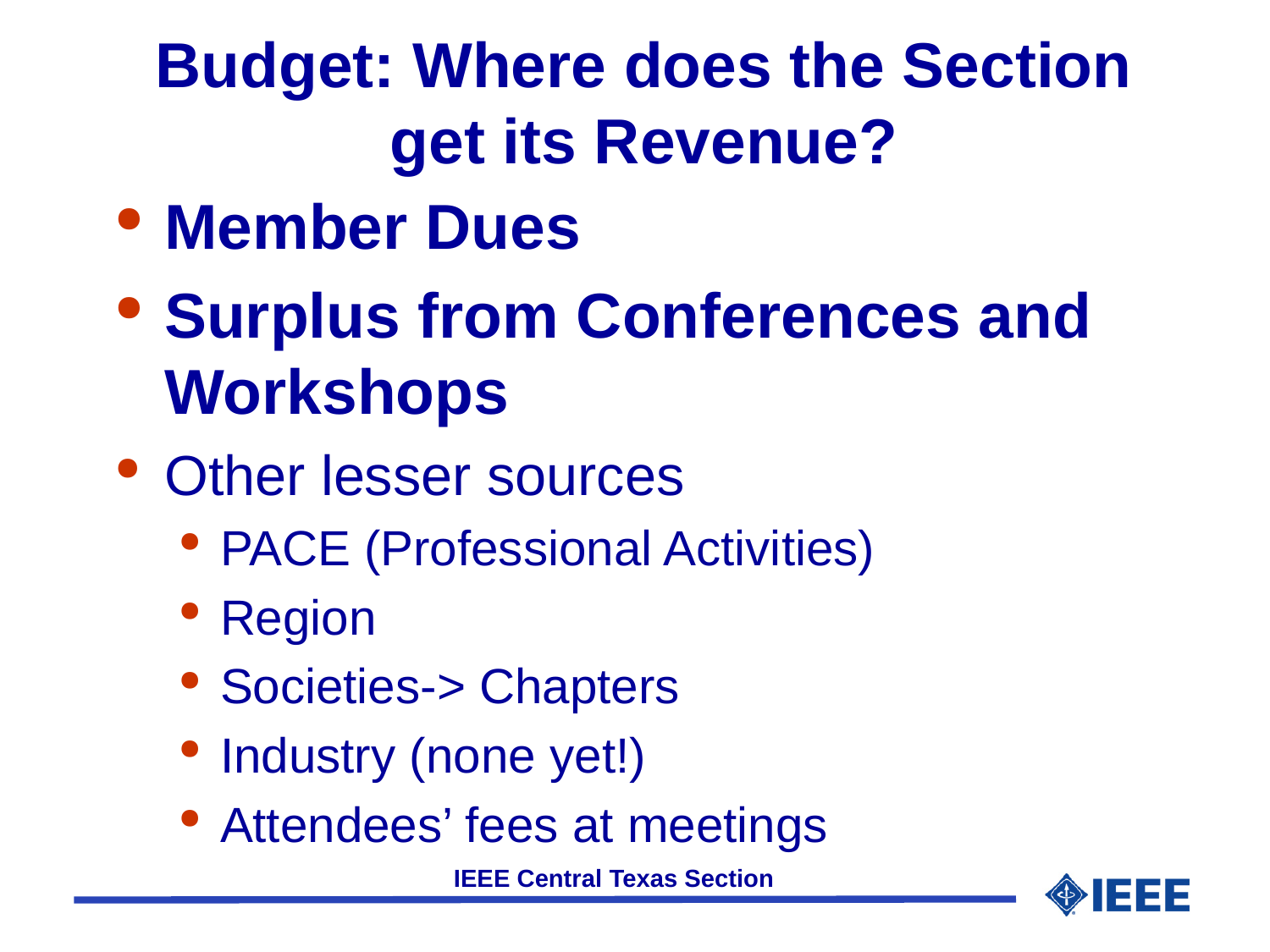

# Budget: Where does the Section get its Revenue?
Member Dues
Surplus from Conferences and Workshops
Other lesser sources
PACE (Professional Activities)
Region
Societies-> Chapters
Industry (none yet!)
Attendees’ fees at meetings